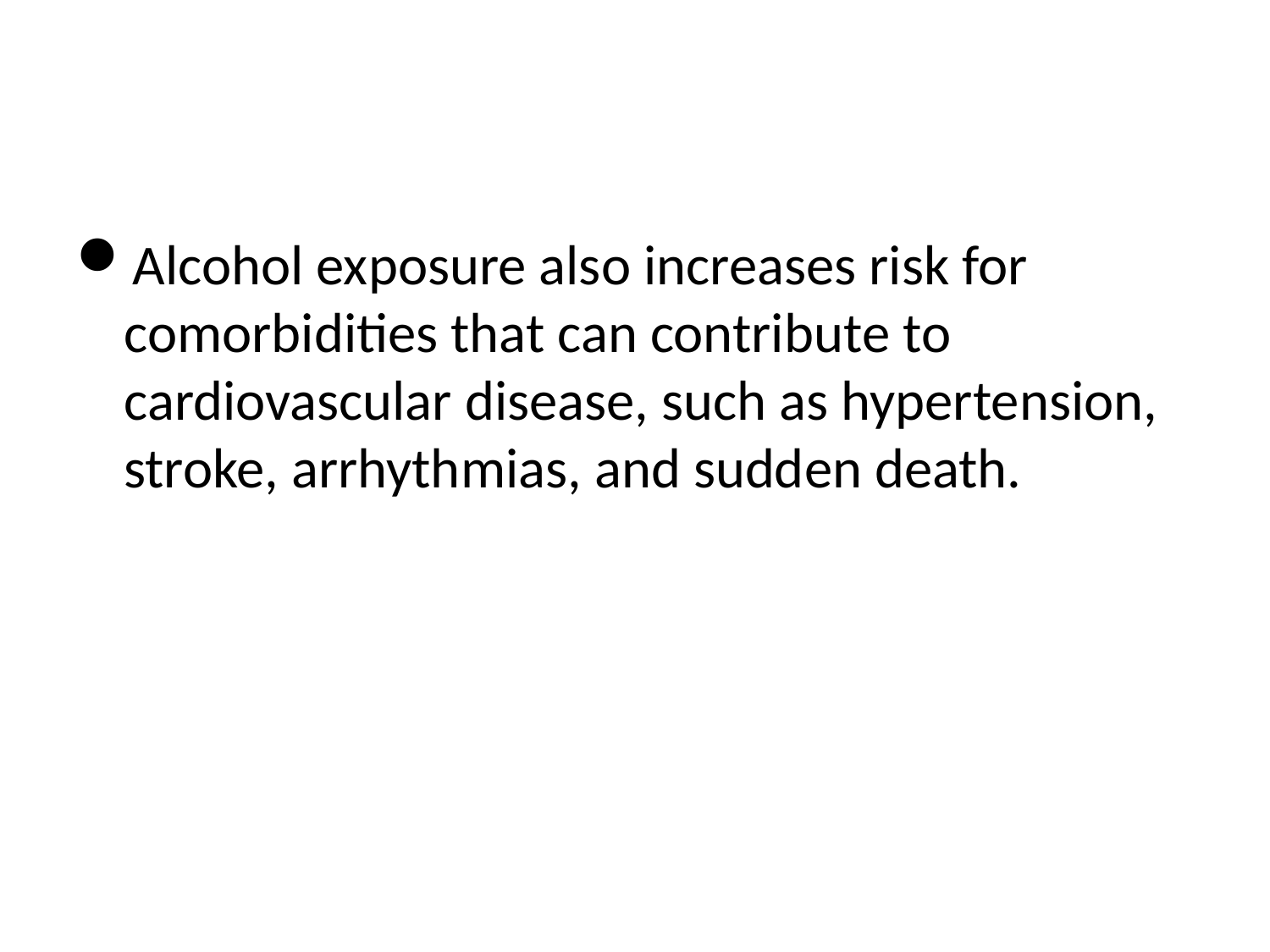

#
Alcohol exposure also increases risk for comorbidities that can contribute to cardiovascular disease, such as hypertension, stroke, arrhythmias, and sudden death.